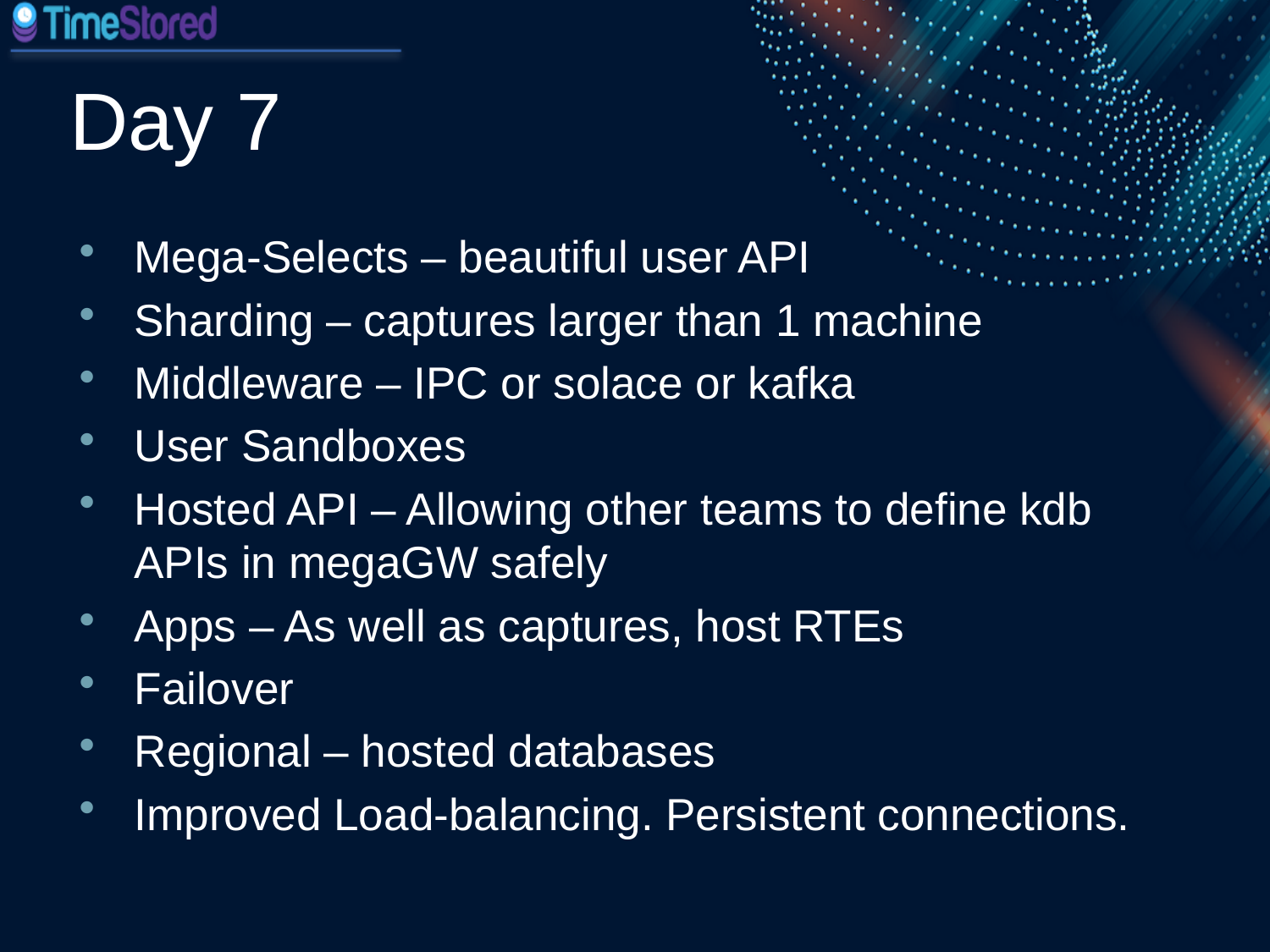

# Day 7
Mega-Selects – beautiful user API
Sharding – captures larger than 1 machine
Middleware – IPC or solace or kafka
User Sandboxes
Hosted API – Allowing other teams to define kdb APIs in megaGW safely
Apps – As well as captures, host RTEs
Failover
Regional – hosted databases
Improved Load-balancing. Persistent connections.